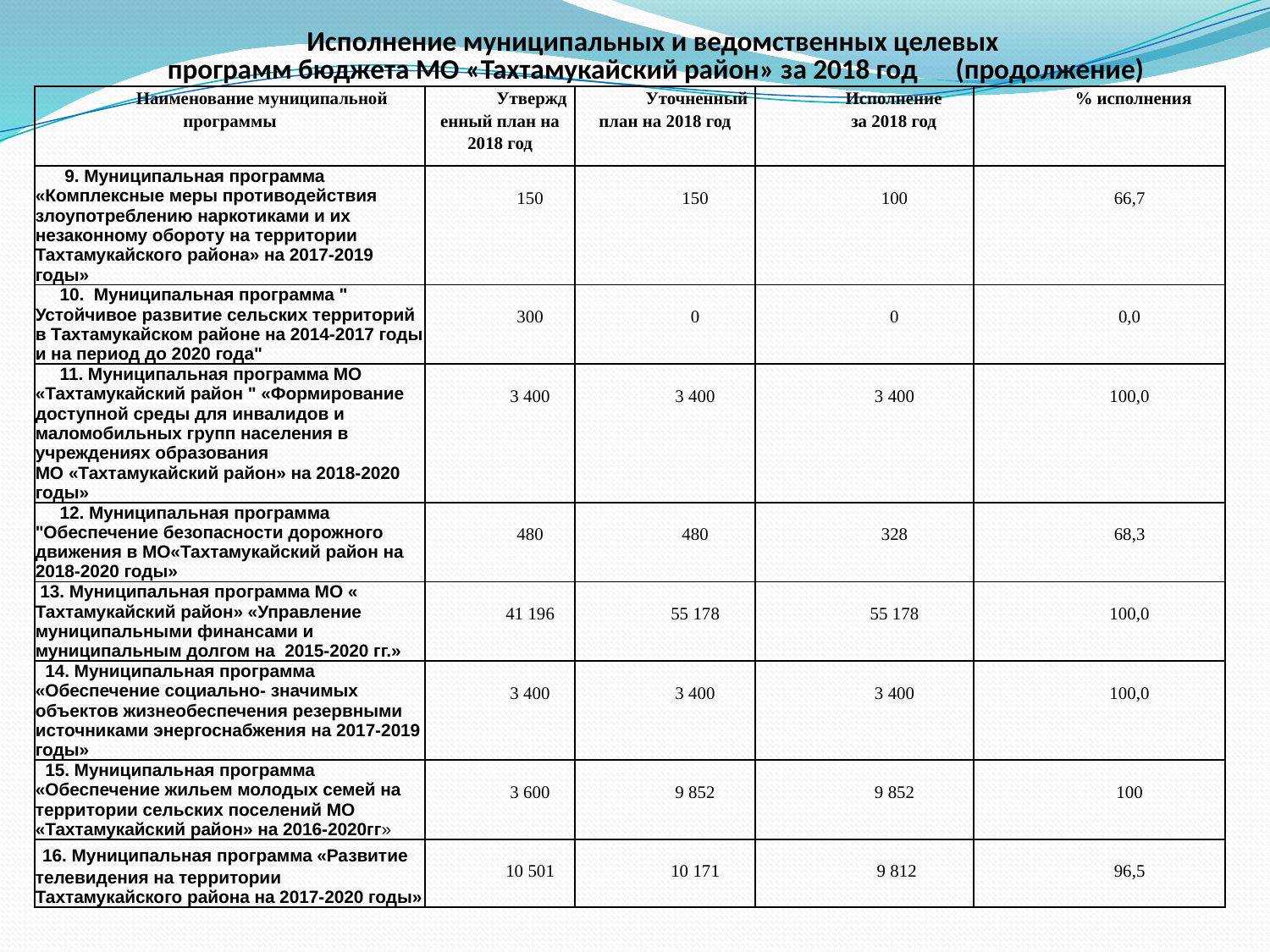

# Исполнение муниципальных и ведомственных целевых программ бюджета МО «Тахтамукайский район» за 2018 год      (продолжение)
| Наименование муниципальной программы | Утвержденный план на 2018 год | Уточненный план на 2018 год | Исполнение за 2018 год | % исполнения |
| --- | --- | --- | --- | --- |
| 9. Муниципальная программа «Комплексные меры противодействия злоупотреблению наркотиками и их незаконному обороту на территории Тахтамукайского района» на 2017-2019 годы» | 150 | 150 | 100 | 66,7 |
| 10. Муниципальная программа " Устойчивое развитие сельских территорий в Тахтамукайском районе на 2014-2017 годы и на период до 2020 года" | 300 | 0 | 0 | 0,0 |
| 11. Муниципальная программа МО «Тахтамукайский район " «Формирование доступной среды для инвалидов и маломобильных групп населения в учреждениях образования МО «Тахтамукайский район» на 2018-2020 годы» | 3 400 | 3 400 | 3 400 | 100,0 |
| 12. Муниципальная программа "Обеспечение безопасности дорожного движения в МО«Тахтамукайский район на 2018-2020 годы» | 480 | 480 | 328 | 68,3 |
| 13. Муниципальная программа МО « Тахтамукайский район» «Управление муниципальными финансами и муниципальным долгом на 2015-2020 гг.» | 41 196 | 55 178 | 55 178 | 100,0 |
| 14. Муниципальная программа «Обеспечение социально- значимых объектов жизнеобеспечения резервными источниками энергоснабжения на 2017-2019 годы» | 3 400 | 3 400 | 3 400 | 100,0 |
| 15. Муниципальная программа «Обеспечение жильем молодых семей на территории сельских поселений МО «Тахтамукайский район» на 2016-2020гг» | 3 600 | 9 852 | 9 852 | 100 |
| 16. Муниципальная программа «Развитие телевидения на территории Тахтамукайского района на 2017-2020 годы» | 10 501 | 10 171 | 9 812 | 96,5 |